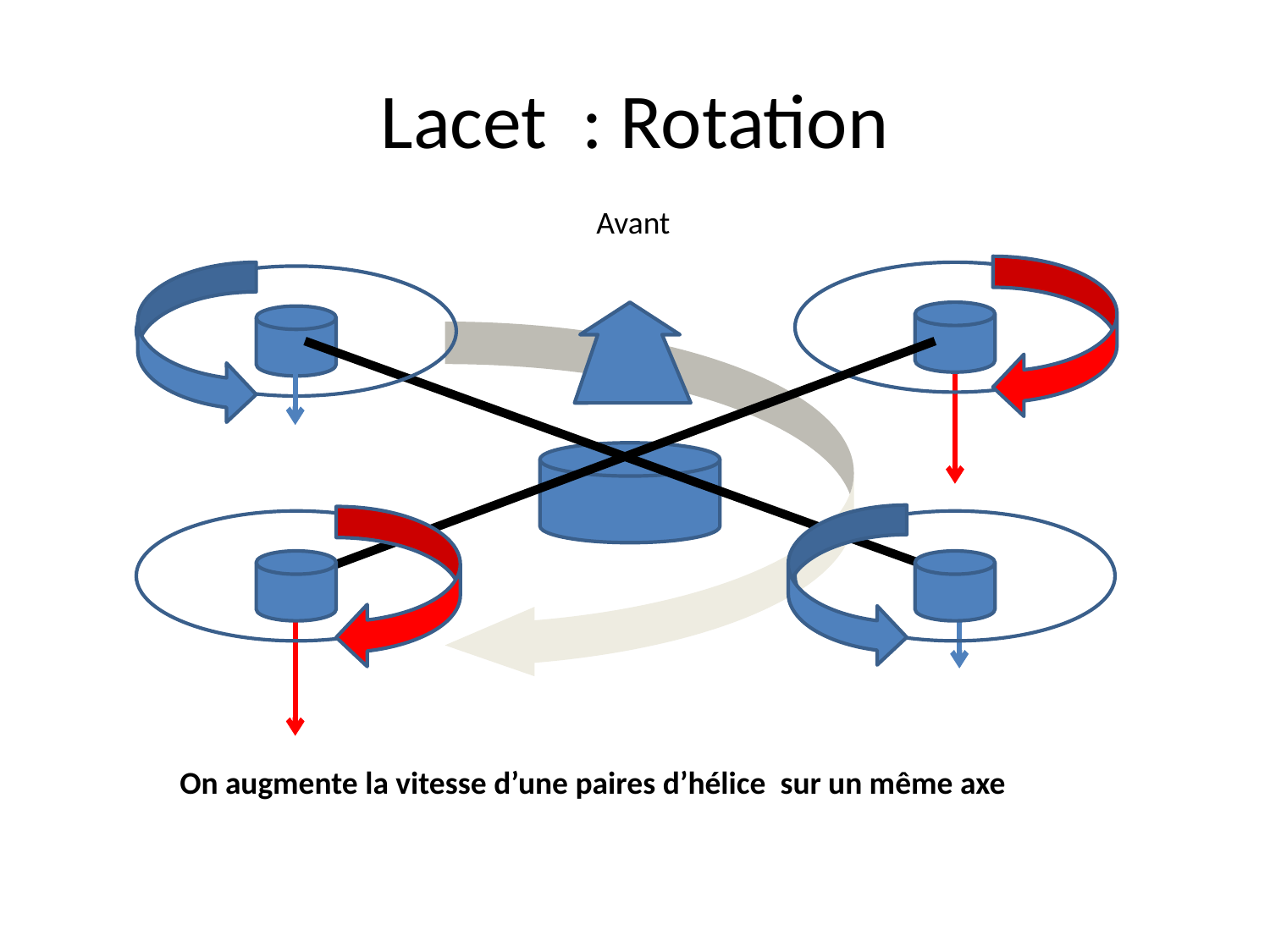

# Lacet  : Rotation
Avant

On augmente la vitesse d’une paires d’hélice  sur un même axe